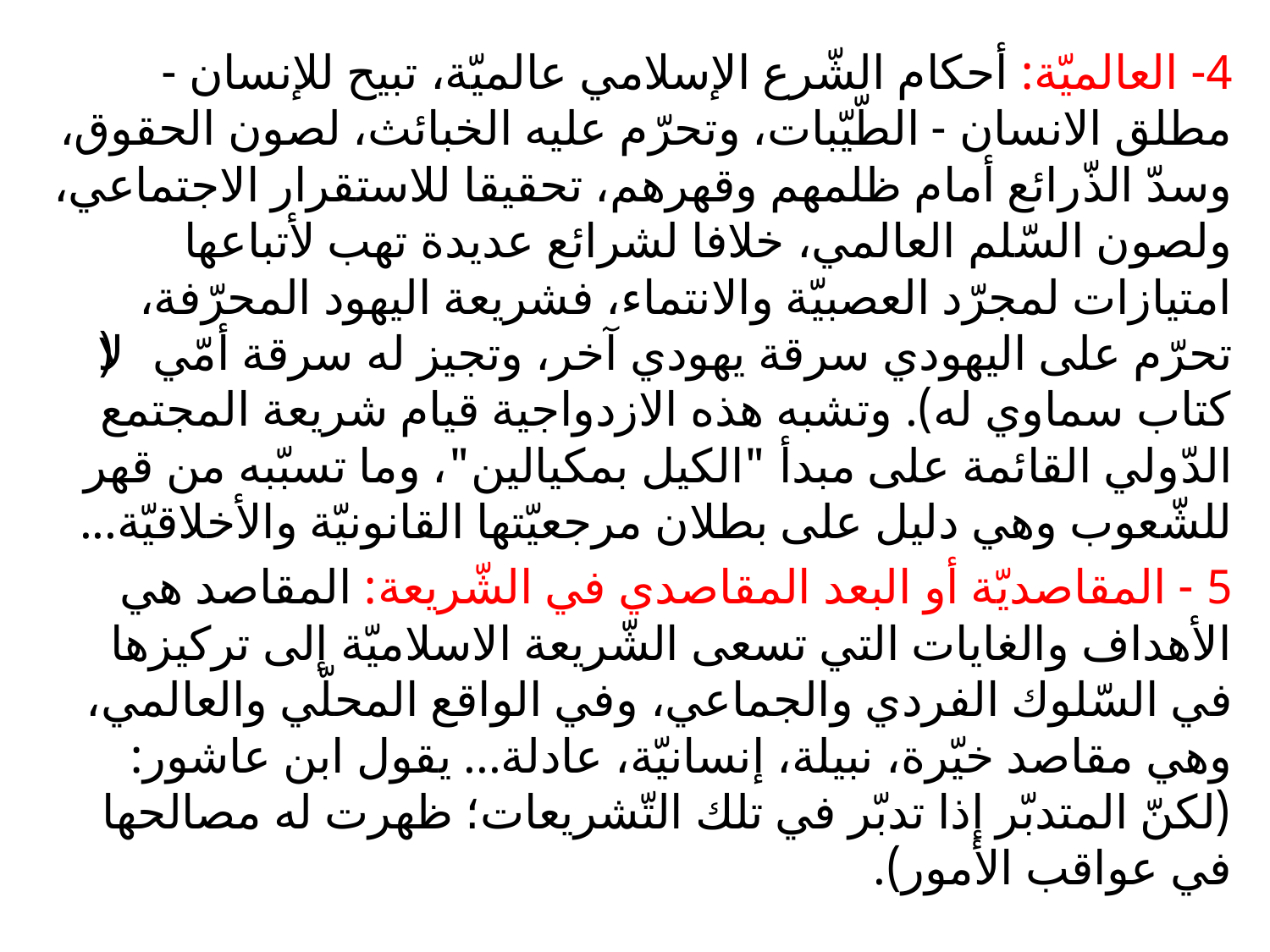

4- العالميّة: أحكام الشّرع الإسلامي عالميّة، تبيح للإنسان - مطلق الانسان - الطّيّبات، وتحرّم عليه الخبائث، لصون الحقوق، وسدّ الذّرائع أمام ظلمهم وقهرهم، تحقيقا للاستقرار الاجتماعي، ولصون السّلم العالمي، خلافا لشرائع عديدة تهب لأتباعها امتيازات لمجرّد العصبيّة والانتماء، فشريعة اليهود المحرّفة، تحرّم على اليهودي سرقة يهودي آخر، وتجيز له سرقة أمّي (لا كتاب سماوي له). وتشبه هذه الازدواجية قيام شريعة المجتمع الدّولي القائمة على مبدأ "الكيل بمكيالين"، وما تسبّبه من قهر للشّعوب وهي دليل على بطلان مرجعيّتها القانونيّة والأخلاقيّة...
5 - المقاصديّة أو البعد المقاصدي في الشّريعة: المقاصد هي الأهداف والغايات التي تسعى الشّريعة الاسلاميّة إلى تركيزها في السّلوك الفردي والجماعي، وفي الواقع المحلّي والعالمي، وهي مقاصد خيّرة، نبيلة، إنسانيّة، عادلة... يقول ابن عاشور: (لكنّ المتدبّر إذا تدبّر في تلك التّشريعات؛ ظهرت له مصالحها في عواقب الأمور).